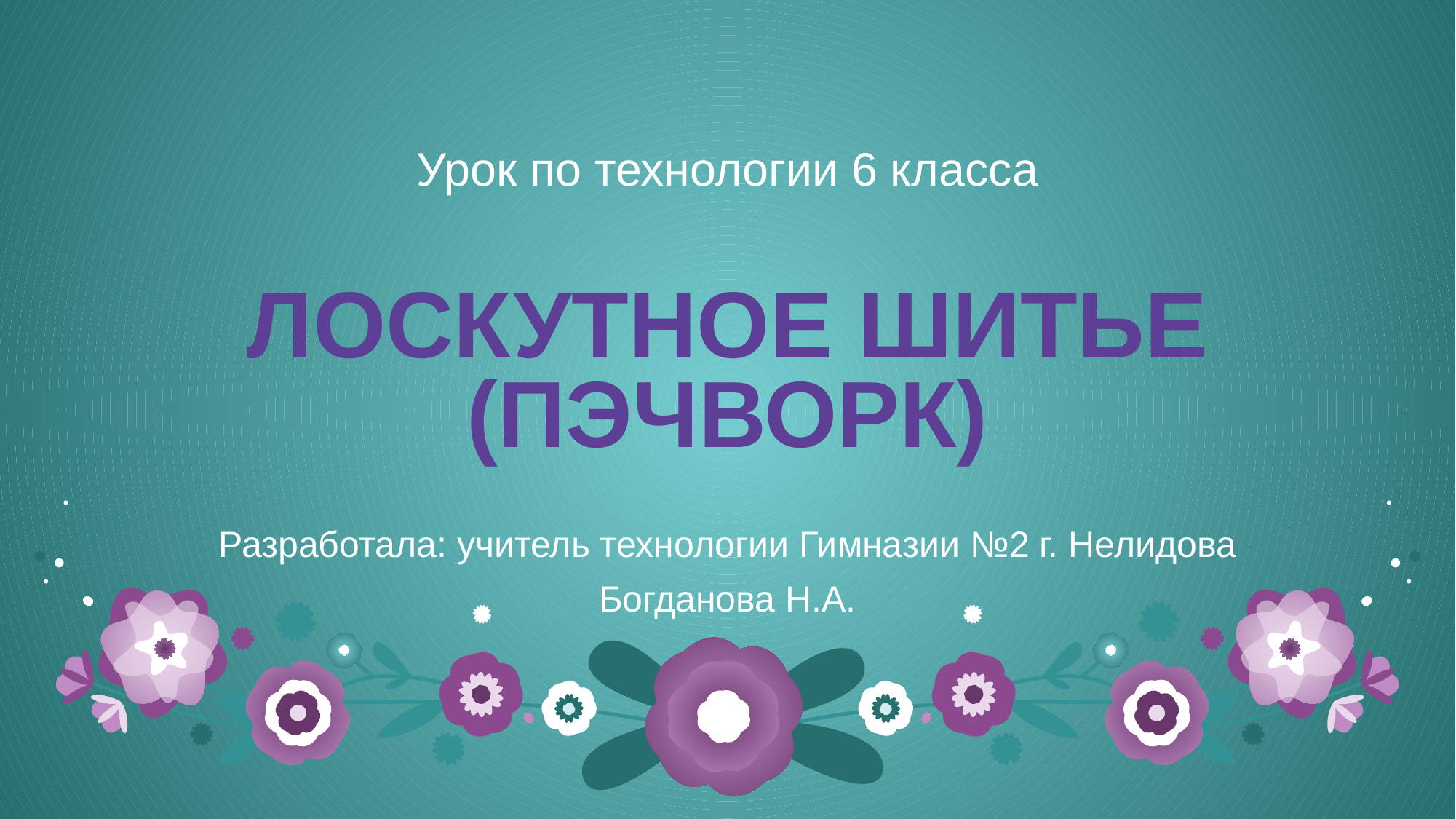

# Урок по технологии 6 класса ЛОСКУТНОЕ ШИТЬЕ (ПЭЧВОРК)
Разработала: учитель технологии Гимназии №2 г. Нелидова
Богданова Н.А.